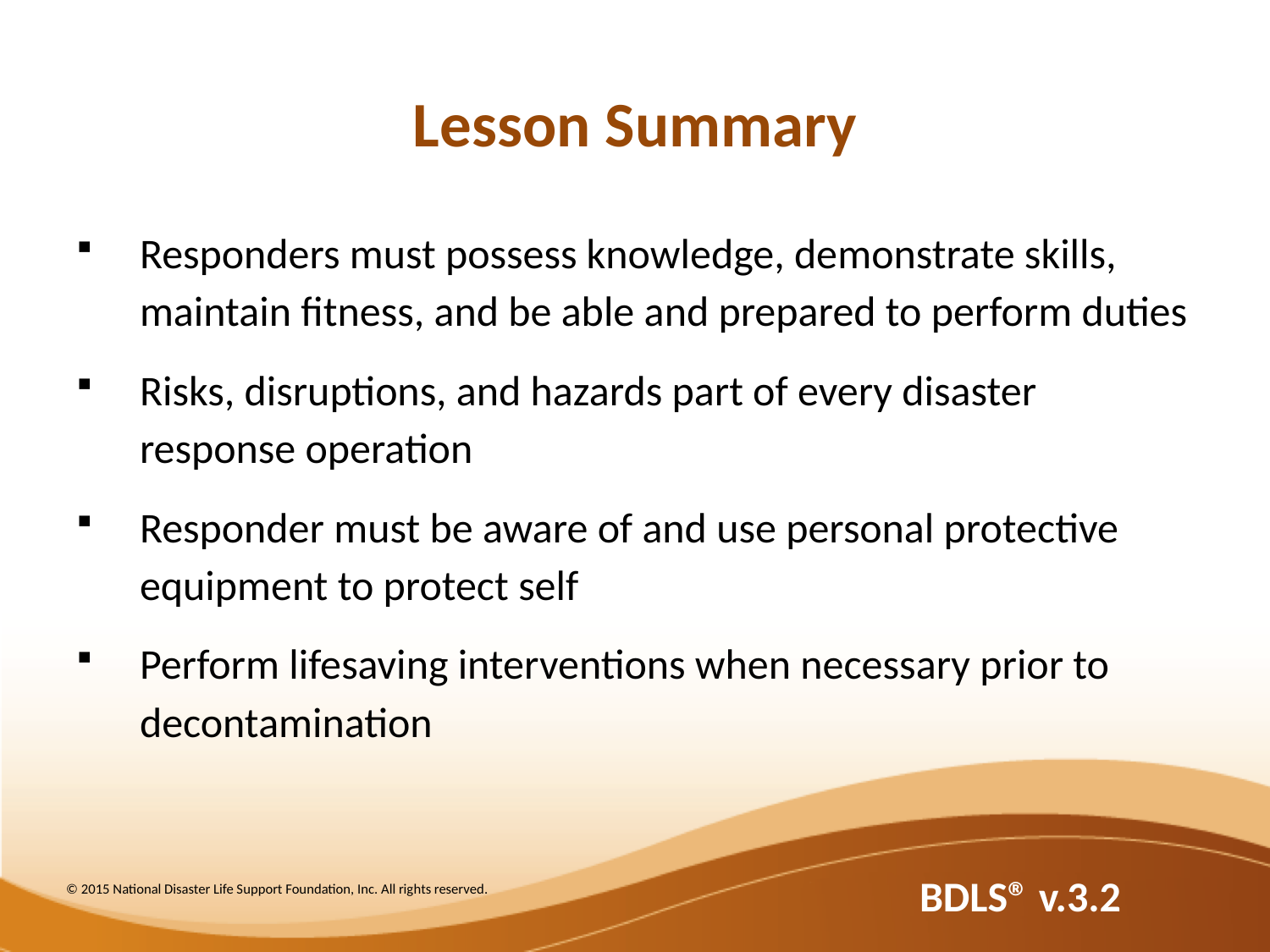

# Lesson Summary
Responders must possess knowledge, demonstrate skills, maintain fitness, and be able and prepared to perform duties
Risks, disruptions, and hazards part of every disaster response operation
Responder must be aware of and use personal protective equipment to protect self
Perform lifesaving interventions when necessary prior to decontamination